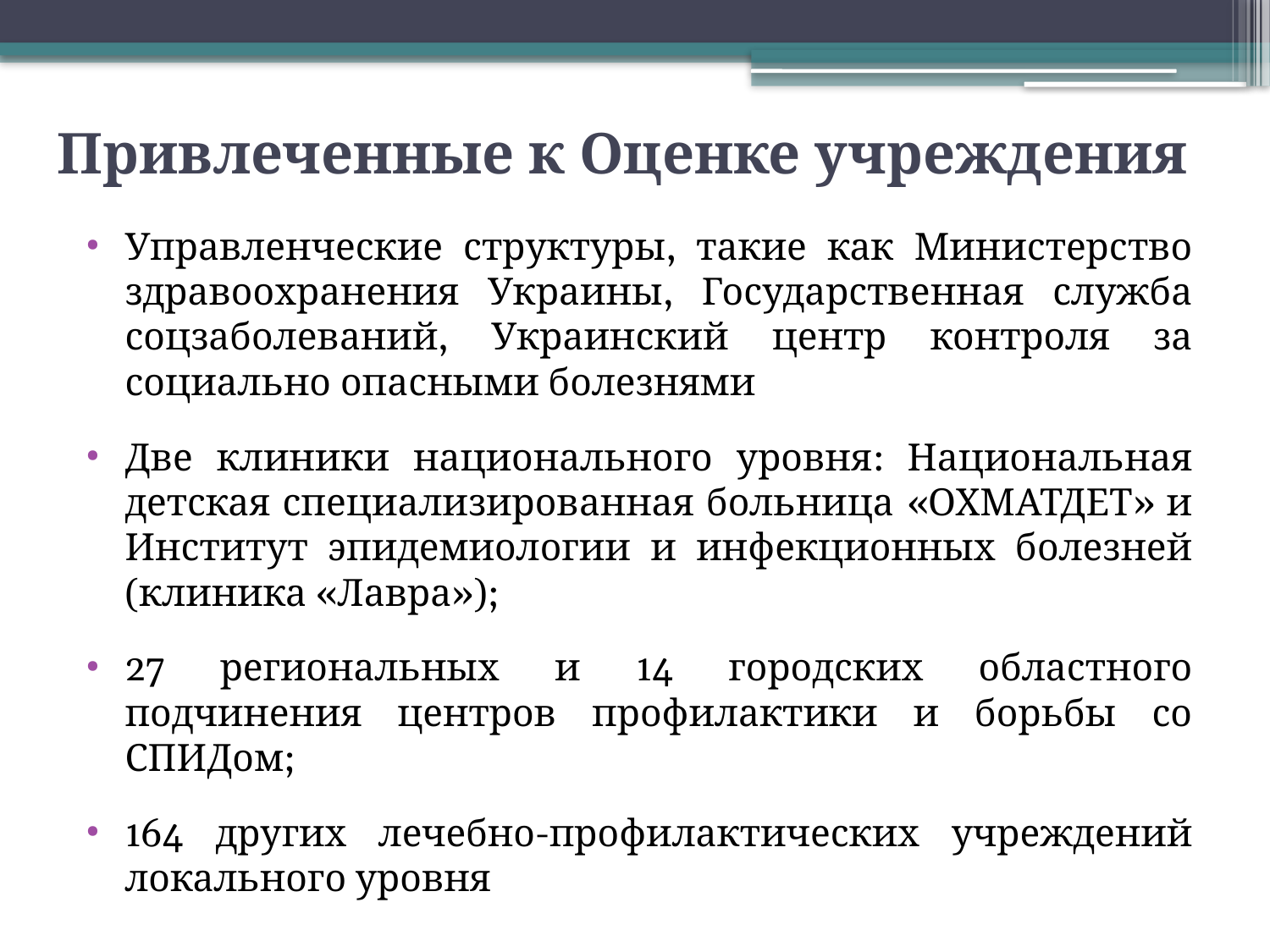

# Привлеченные к Оценке учреждения
Управленческие структуры, такие как Министерство здравоохранения Украины, Государственная служба соцзаболеваний, Украинский центр контроля за социально опасными болезнями

Две клиники национального уровня: Национальная детская специализированная больница «ОХМАТДЕТ» и Институт эпидемиологии и инфекционных болезней (клиника «Лавра»);

27 региональных и 14 городских областного подчинения центров профилактики и борьбы со СПИДом;

164 других лечебно-профилактических учреждений локального уровня